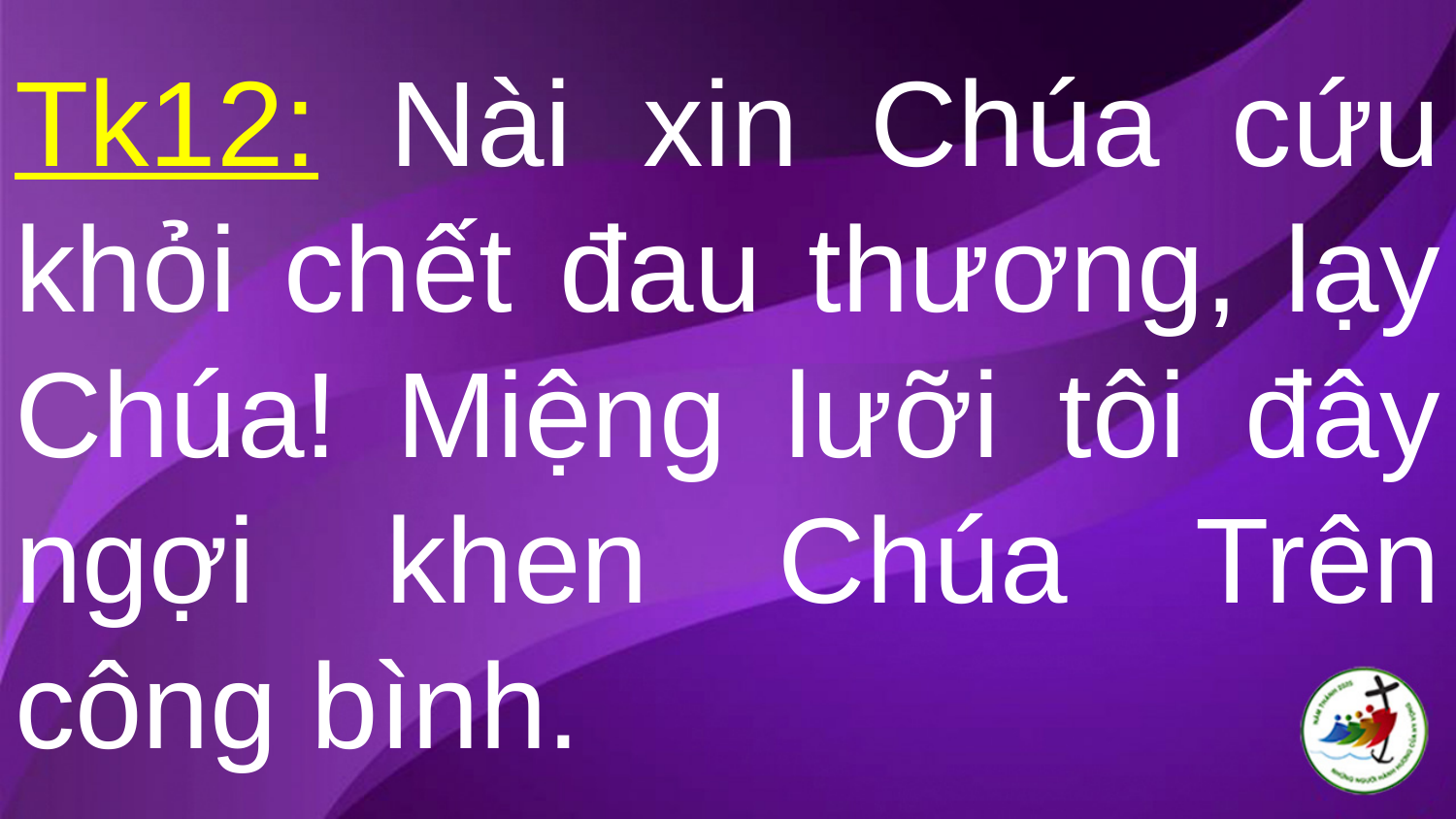

# Tk12: Nài xin Chúa cứu khỏi chết đau thương, lạy Chúa! Miệng lưỡi tôi đây ngợi khen Chúa Trên công bình.